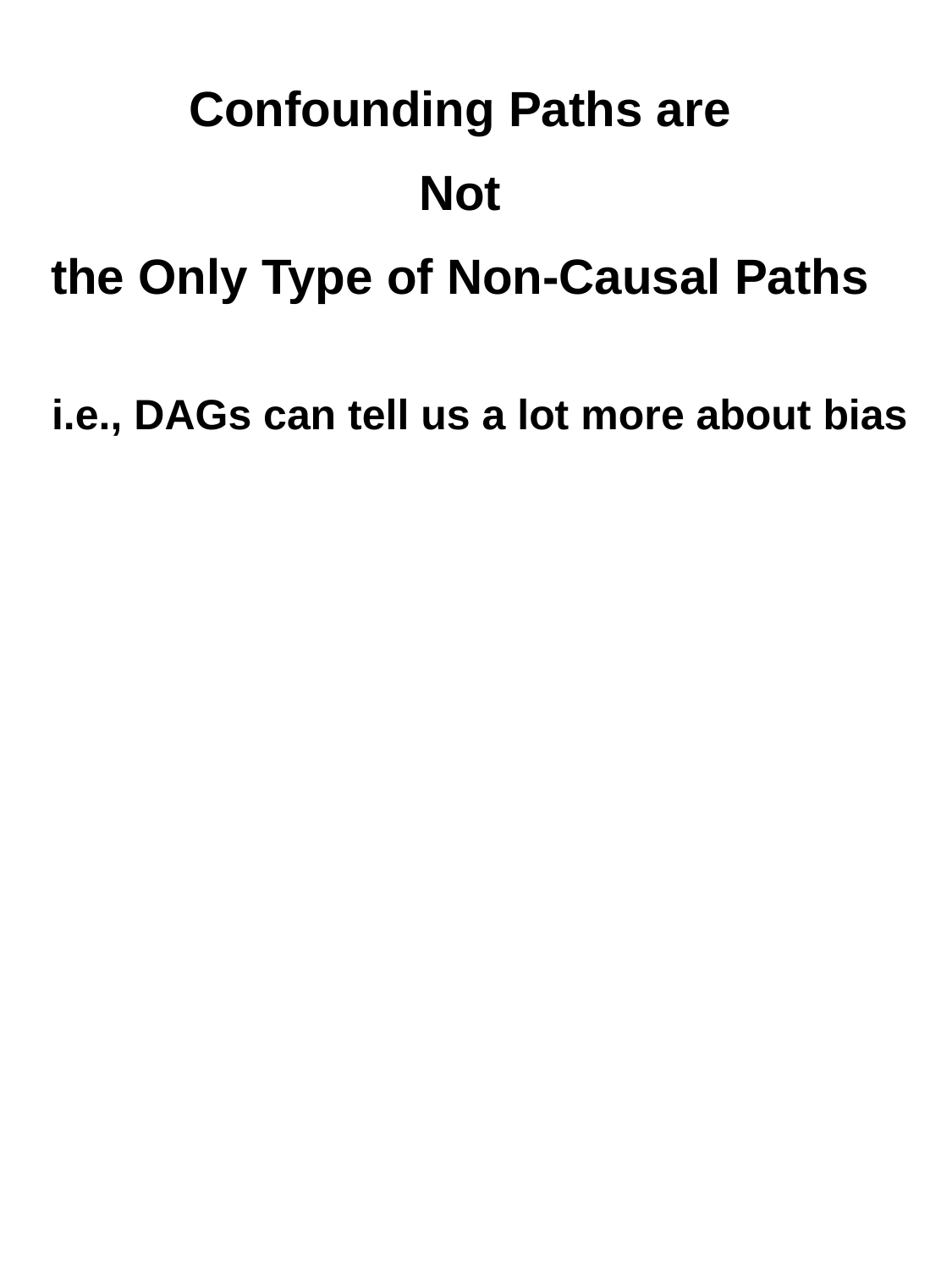

Confounding Paths are
 Not
the Only Type of Non-Causal Paths

i.e., DAGs can tell us a lot more about bias